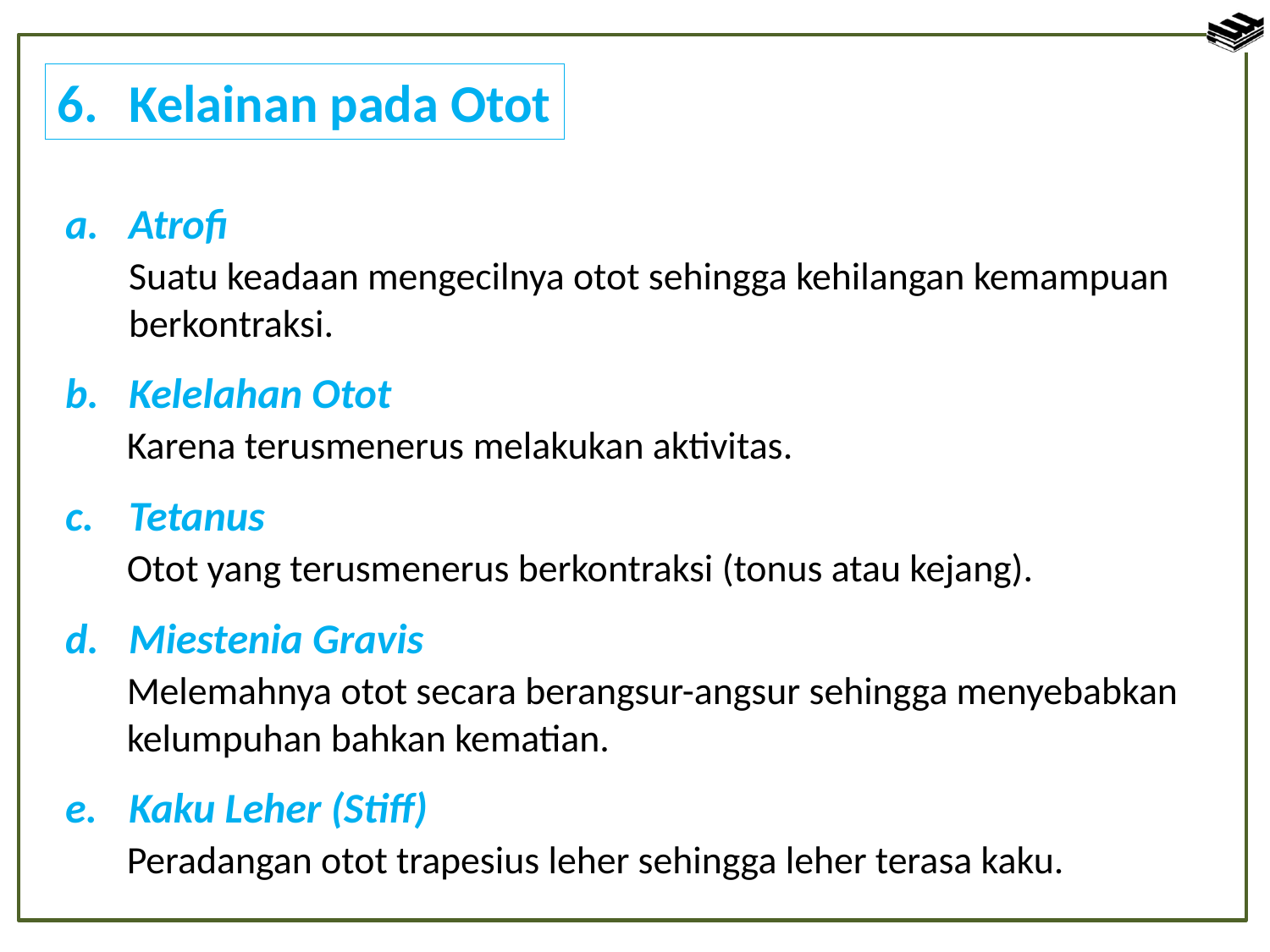

Kelainan pada Otot
Atrofi
	Suatu keadaan mengecilnya otot sehingga kehilangan kemampuan berkontraksi.
Kelelahan Otot
	Karena terusmenerus melakukan aktivitas.
Tetanus
	Otot yang terusmenerus berkontraksi (tonus atau kejang).
Miestenia Gravis
	Melemahnya otot secara berangsur-angsur sehingga menyebabkan kelumpuhan bahkan kematian.
Kaku Leher (Stiff)
	Peradangan otot trapesius leher sehingga leher terasa kaku.